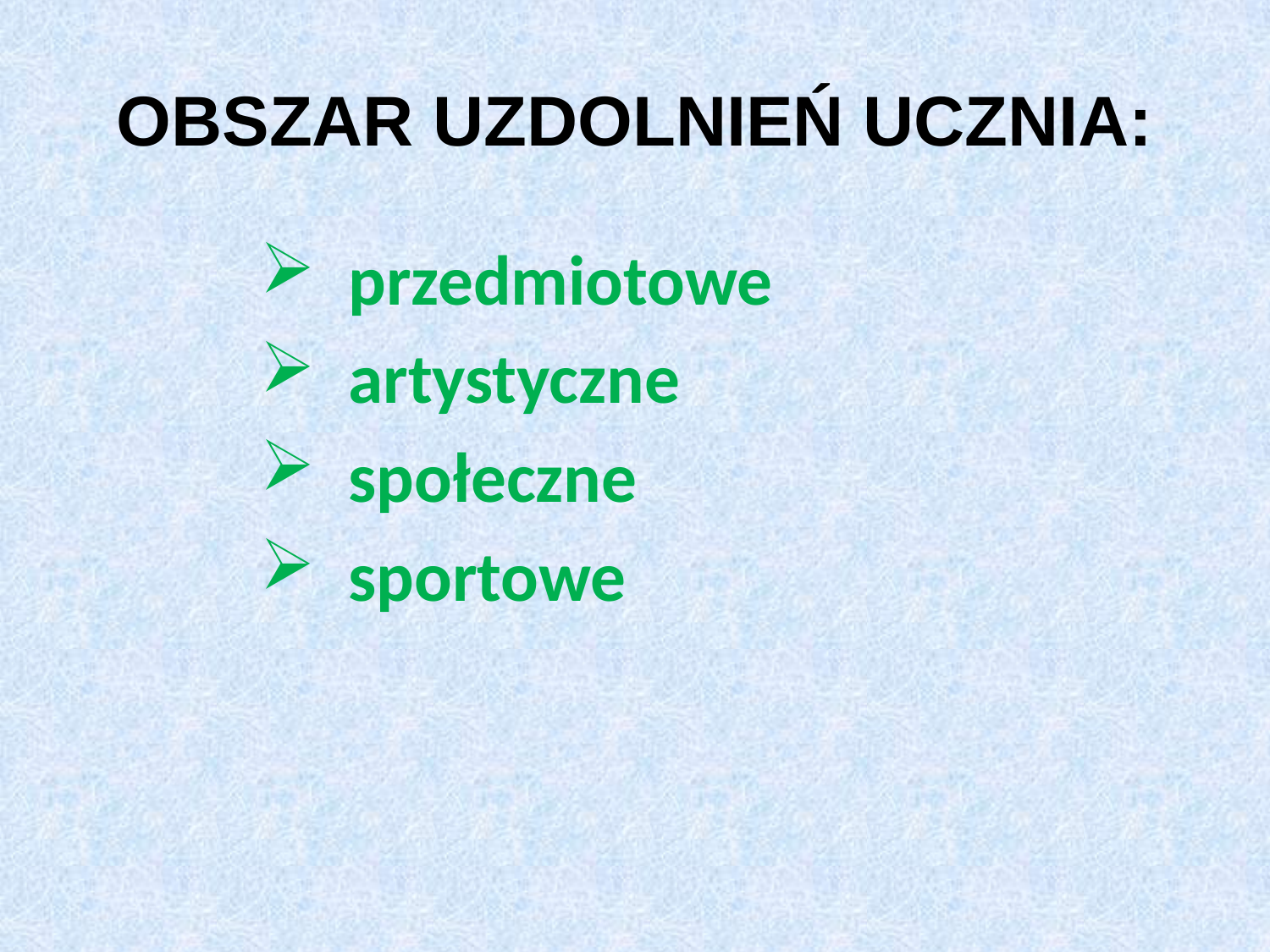

# OBSZAR UZDOLNIEŃ UCZNIA:
  przedmiotowe
  artystyczne
  społeczne
  sportowe